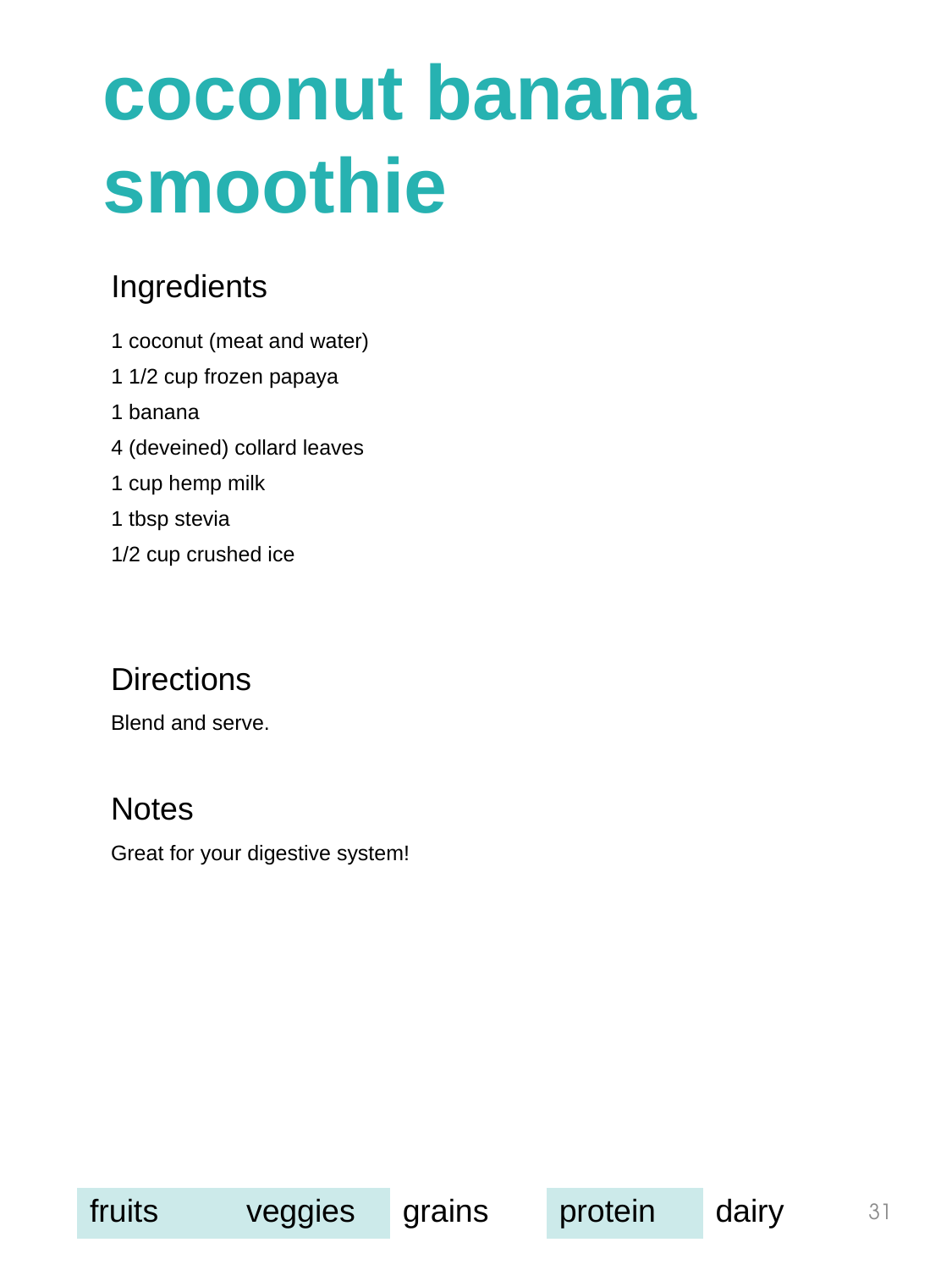

coconut banana smoothie

| Ingredients |  |
| --- | --- |
| 1 coconut (meat and water) 1 1/2 cup frozen papaya 1 banana 4 (deveined) collard leaves 1 cup hemp milk 1 tbsp stevia 1/2 cup crushed ice |  |
Directions
Blend and serve.

Notes
Great for your digestive system!

31
| fruits | veggies | grains | protein | dairy |
| --- | --- | --- | --- | --- |
grilled tofu